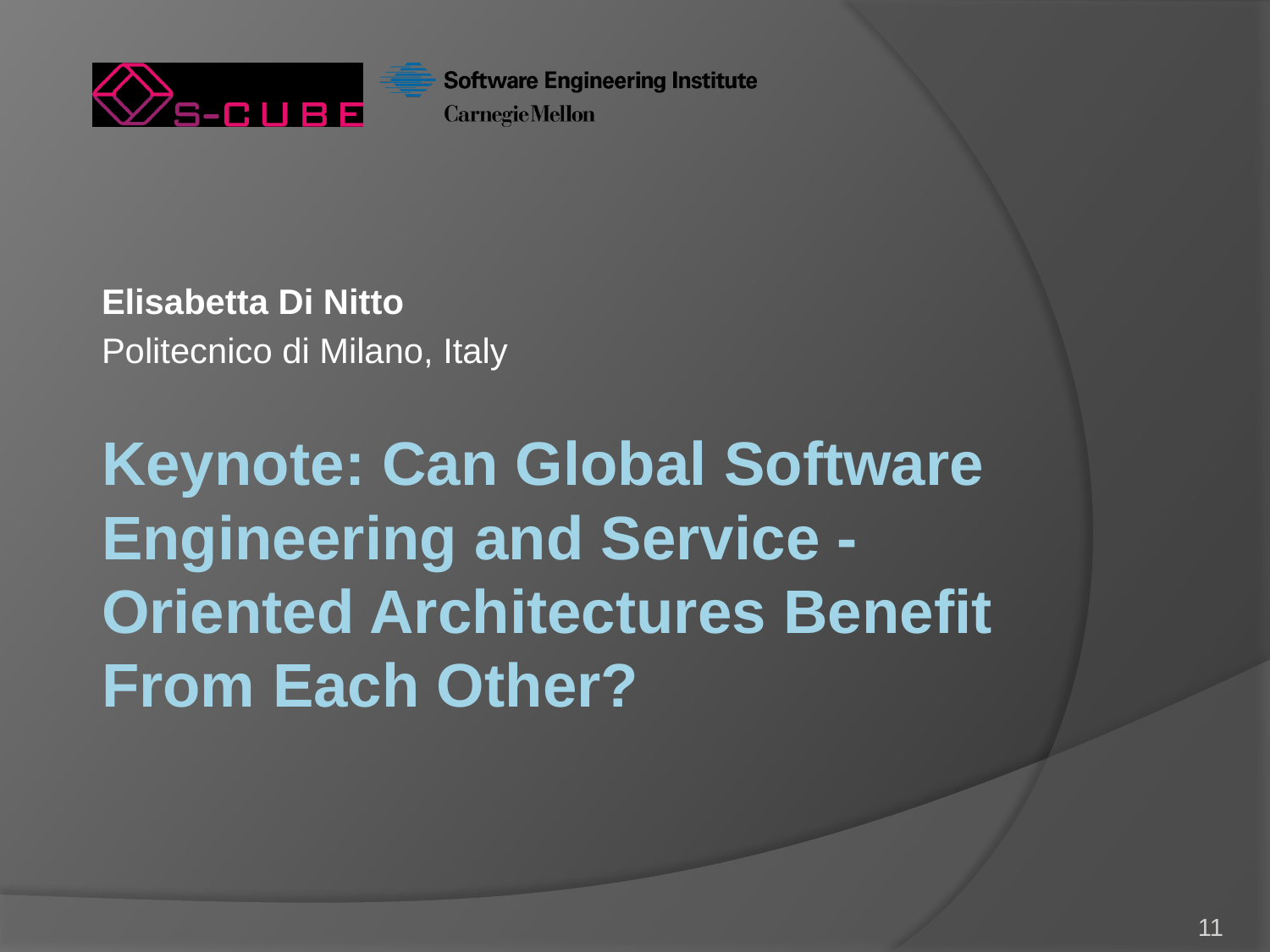

Elisabetta Di Nitto
Politecnico di Milano, Italy

# Keynote: Can Global Software Engineering and Service -Oriented Architectures Benefit From Each Other?